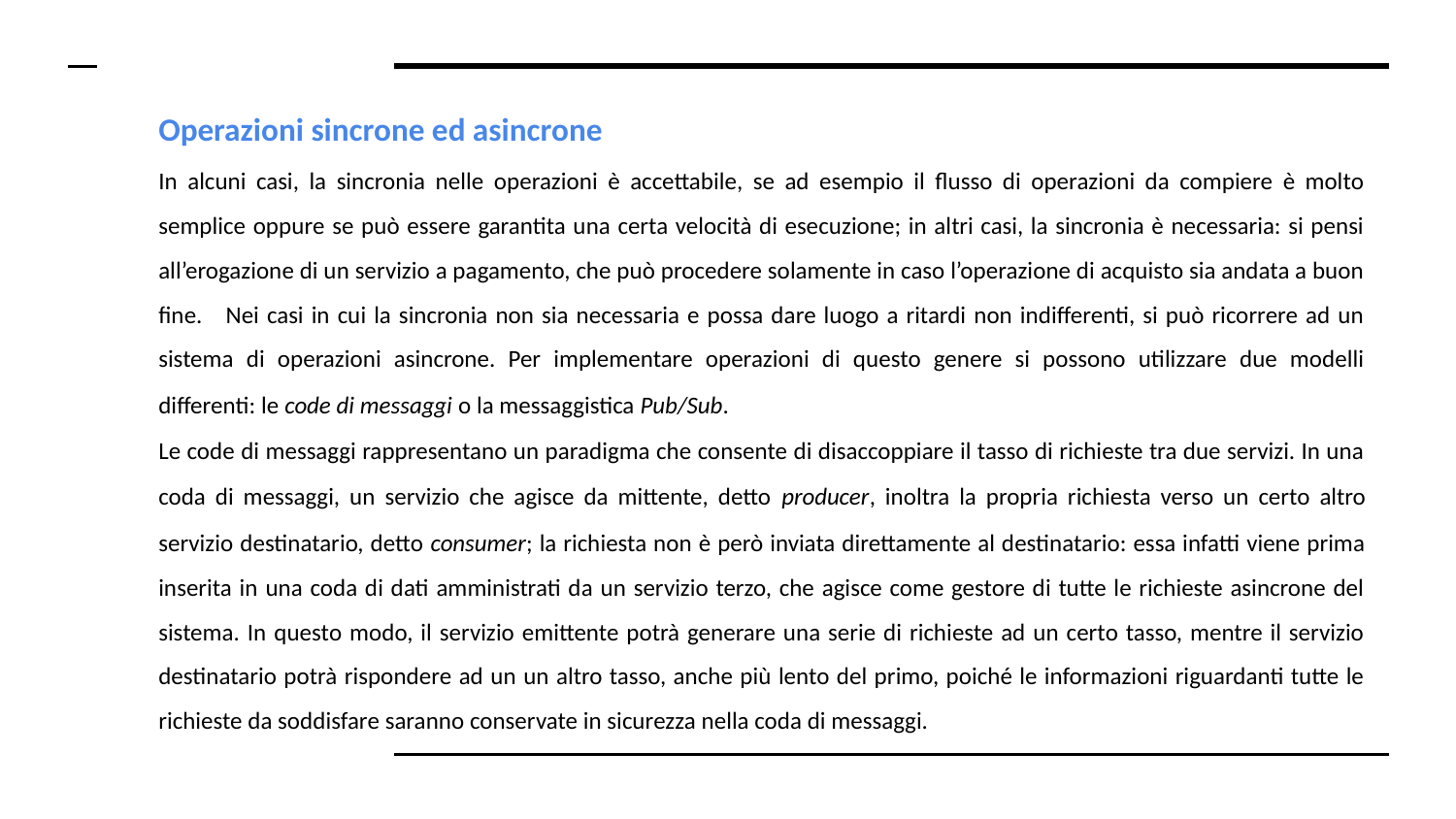

# Operazioni sincrone ed asincrone
In alcuni casi, la sincronia nelle operazioni è accettabile, se ad esempio il flusso di operazioni da compiere è molto semplice oppure se può essere garantita una certa velocità di esecuzione; in altri casi, la sincronia è necessaria: si pensi all’erogazione di un servizio a pagamento, che può procedere solamente in caso l’operazione di acquisto sia andata a buon fine.   Nei casi in cui la sincronia non sia necessaria e possa dare luogo a ritardi non indifferenti, si può ricorrere ad un sistema di operazioni asincrone. Per implementare operazioni di questo genere si possono utilizzare due modelli differenti: le code​ di messaggi o la messaggistica Pub/Sub​.
Le code di messaggi rappresentano un paradigma che consente di disaccoppiare il tasso di richieste tra due servizi. In una coda di messaggi, un servizio che agisce da mittente, detto producer​, inoltra la propria richiesta verso un certo altro servizio destinatario, detto consumer​; la richiesta non è però inviata direttamente al destinatario: essa infatti viene prima inserita in una coda di dati amministrati da un servizio terzo, che agisce come gestore di tutte le richieste asincrone del sistema. In questo modo, il servizio emittente potrà generare una serie di richieste ad un certo tasso, mentre il servizio destinatario potrà rispondere ad un un altro tasso, anche più lento del primo, poiché le informazioni riguardanti tutte le richieste da soddisfare saranno conservate in sicurezza nella coda di messaggi.